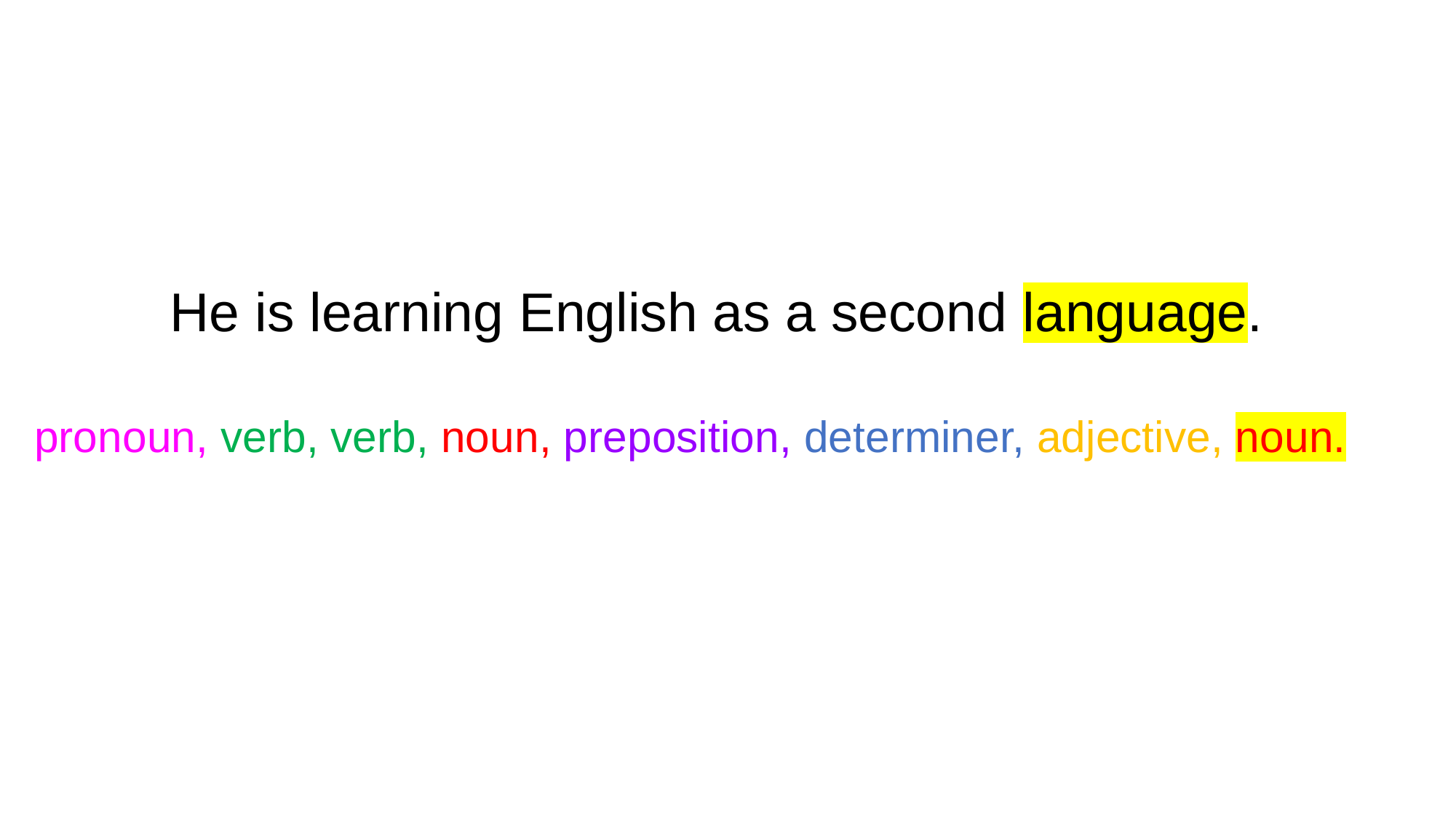

He is learning English as a second language.

pronoun, verb, verb, noun, preposition, determiner, adjective, noun.